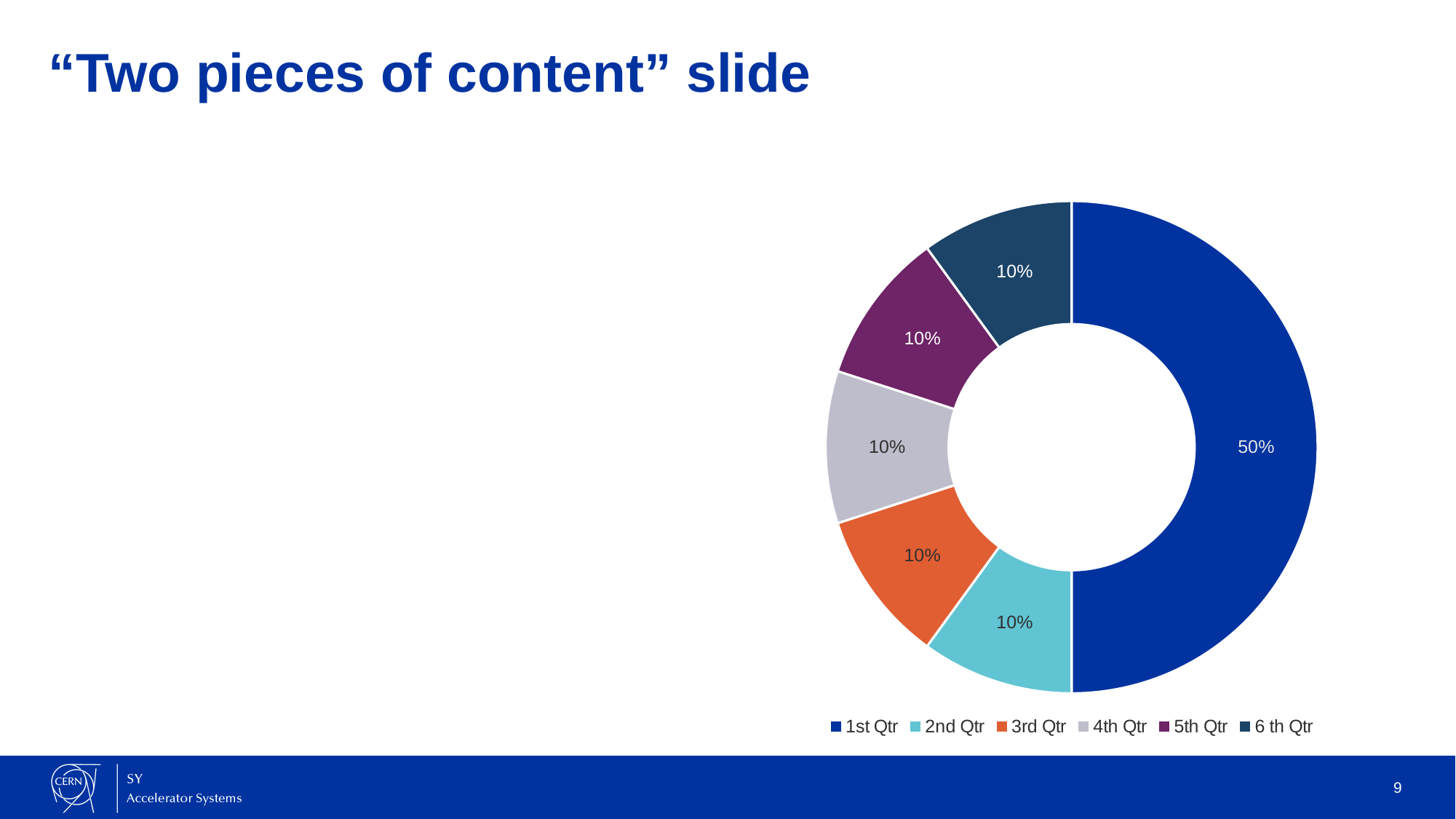

# “Two pieces of content” slide

### Chart

| Category | Sales |
|---|---|
| 1st Qtr | 50.0 |
| 2nd Qtr | 10.0 |
| 3rd Qtr | 10.0 |
| 4th Qtr | 10.0 |
| 5th Qtr | 10.0 |
| 6 th Qtr | 10.0 |
9